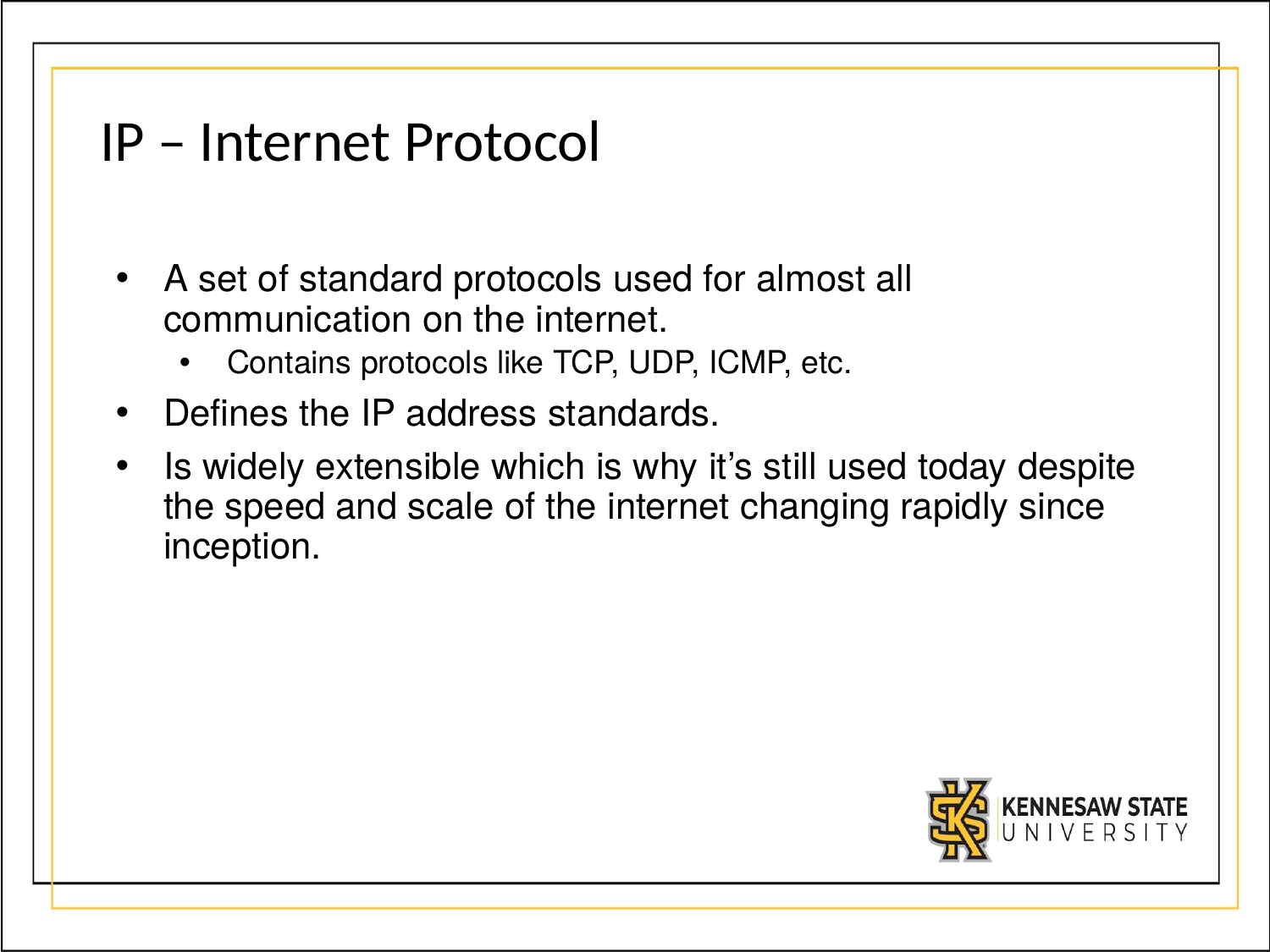

# IP – Internet Protocol
﻿﻿A set of standard protocols used for almost all communication on the internet.
Contains protocols like TCP, UDP, ICMP, etc.
Defines the IP address standards.
Is widely extensible which is why it’s still used today despite the speed and scale of the internet changing rapidly since inception.